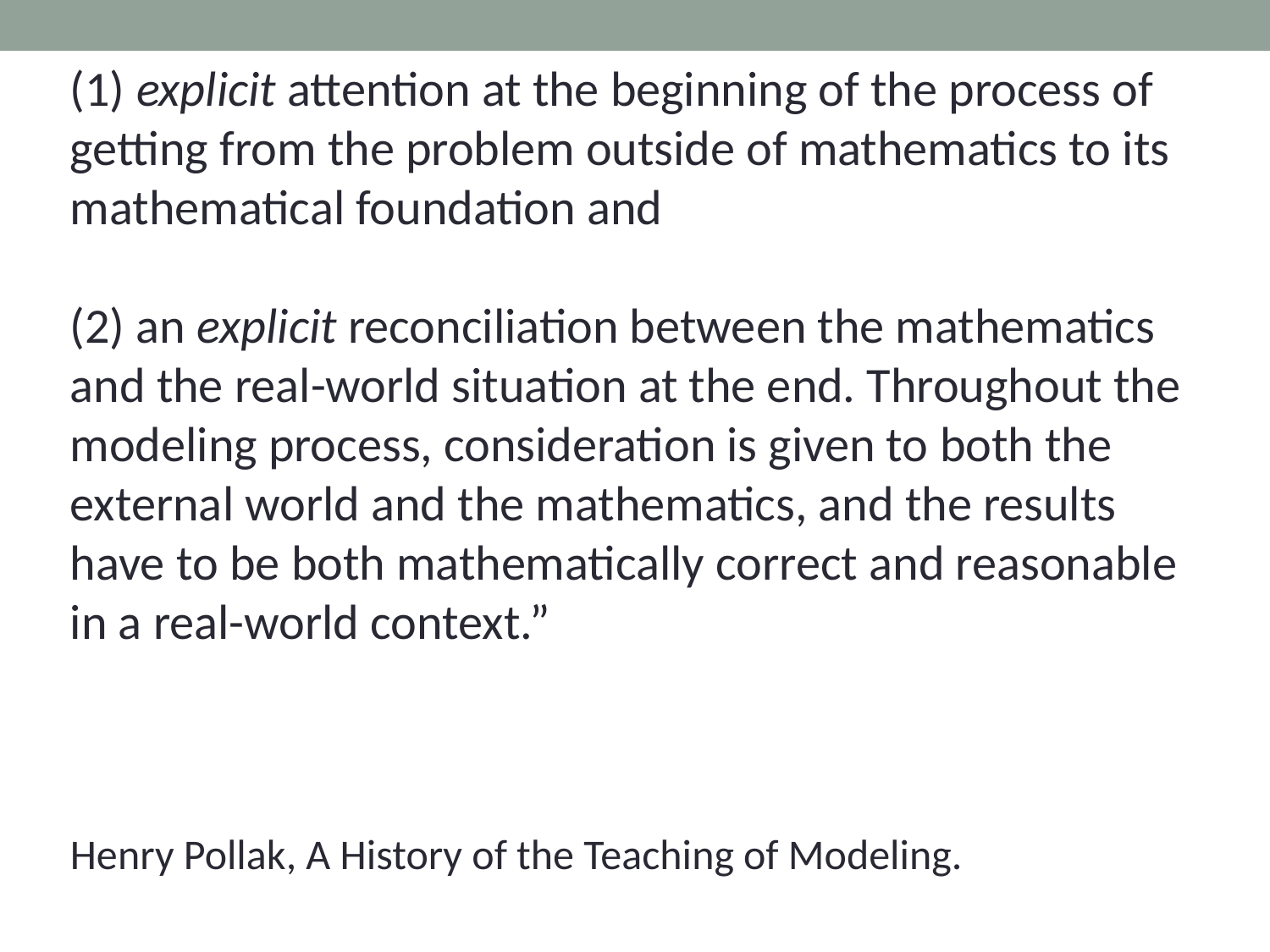

(1) explicit attention at the beginning of the process of getting from the problem outside of mathematics to its mathematical foundation and

(2) an explicit reconciliation between the mathematics and the real-world situation at the end. Throughout the modeling process, consideration is given to both the external world and the mathematics, and the results have to be both mathematically correct and reasonable in a real-world context.”

Henry Pollak, A History of the Teaching of Modeling.